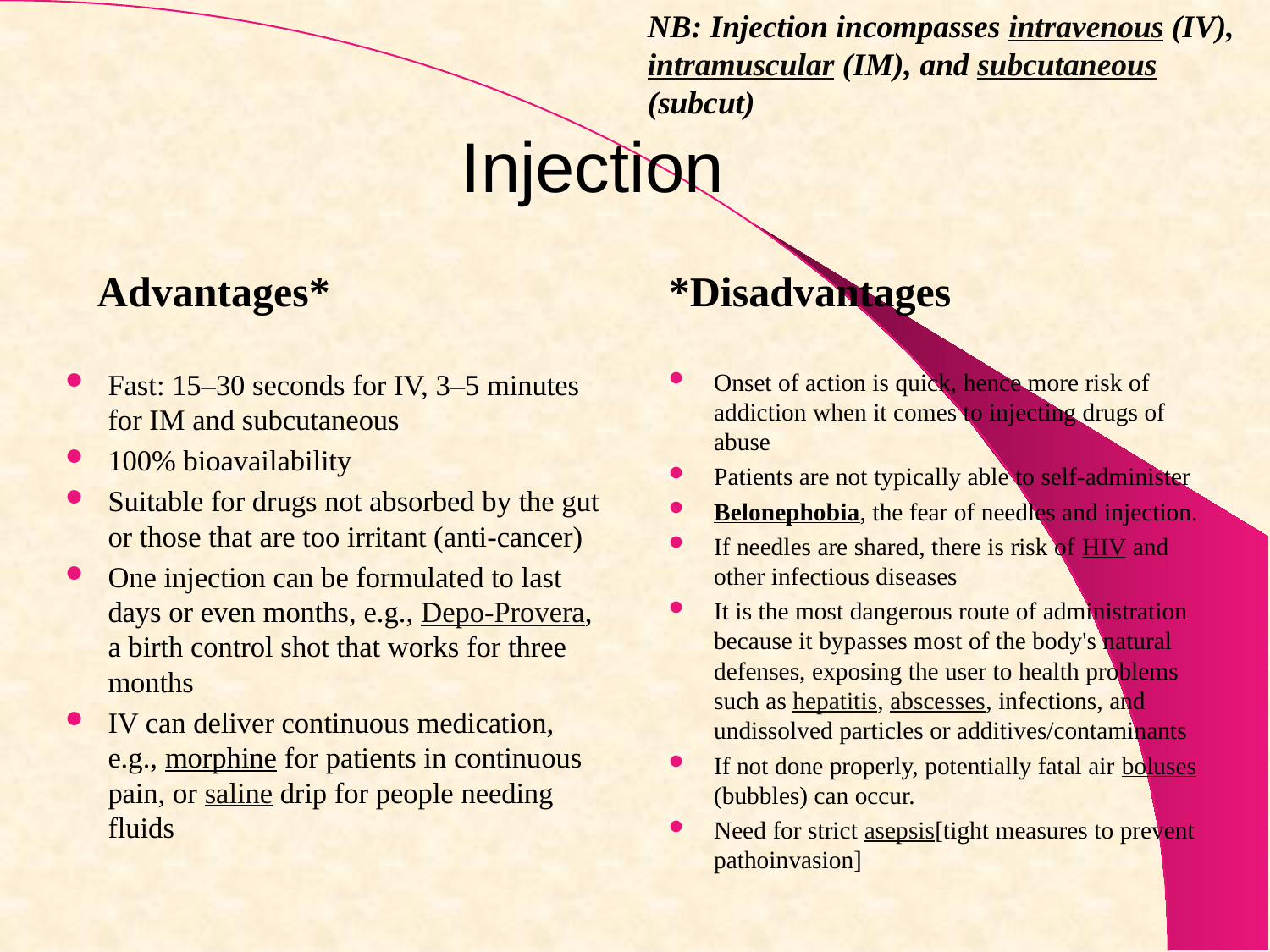

NB: Injection incompasses intravenous (IV), intramuscular (IM), and subcutaneous (subcut)
# Injection
Advantages*
*Disadvantages
Fast: 15–30 seconds for IV, 3–5 minutes for IM and subcutaneous
100% bioavailability
Suitable for drugs not absorbed by the gut or those that are too irritant (anti-cancer)
One injection can be formulated to last days or even months, e.g., Depo-Provera, a birth control shot that works for three months
IV can deliver continuous medication, e.g., morphine for patients in continuous pain, or saline drip for people needing fluids
Onset of action is quick, hence more risk of addiction when it comes to injecting drugs of abuse
Patients are not typically able to self-administer
Belonephobia, the fear of needles and injection.
If needles are shared, there is risk of HIV and other infectious diseases
It is the most dangerous route of administration because it bypasses most of the body's natural defenses, exposing the user to health problems such as hepatitis, abscesses, infections, and undissolved particles or additives/contaminants
If not done properly, potentially fatal air boluses (bubbles) can occur.
Need for strict asepsis[tight measures to prevent pathoinvasion]